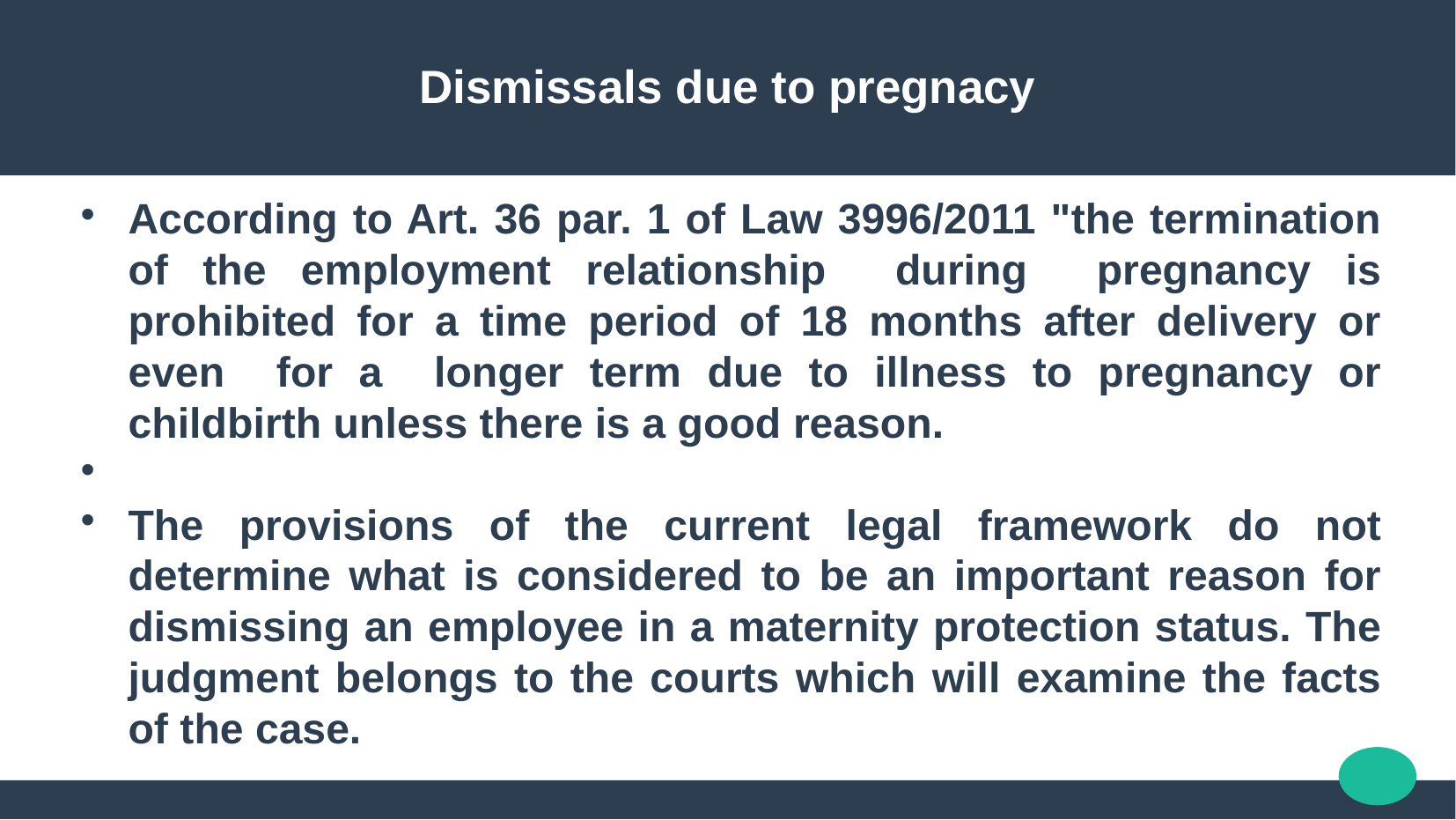

Dismissals due to pregnacy
According to Art. 36 par. 1 of Law 3996/2011 "the termination of the employment relationship  during  pregnancy is prohibited for a time period of 18 months after delivery or even  for a  longer term due to illness to pregnancy or childbirth unless there is a good reason.

The provisions of the current legal framework do not determine what is considered to be an important reason for dismissing an employee in a maternity protection status. The judgment belongs to the courts which will examine the facts of the case.